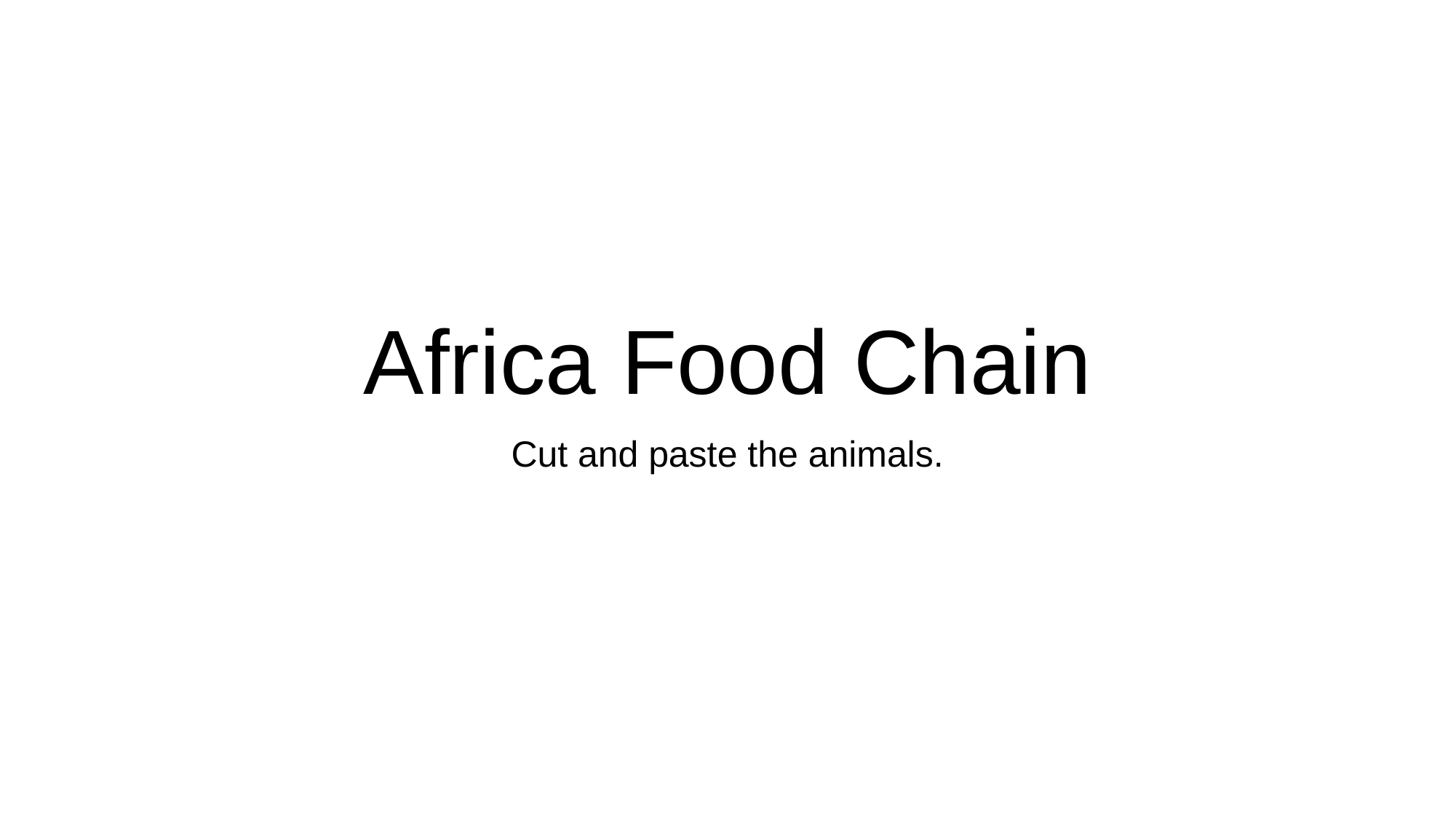

# Africa Food Chain
Cut and paste the animals.